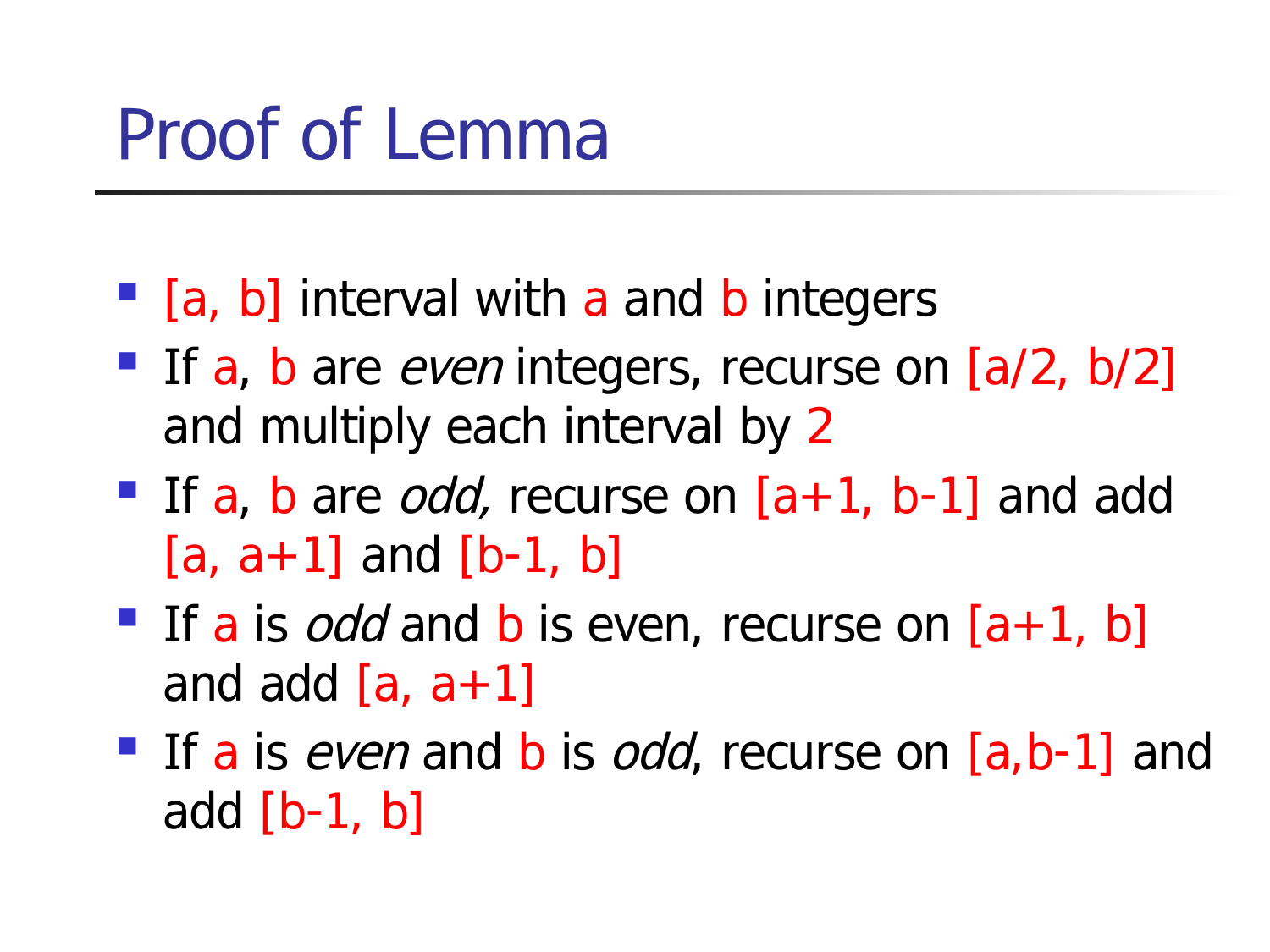

# Proof of Lemma
[a, b] interval with a and b integers
If a, b are even integers, recurse on [a/2, b/2] and multiply each interval by 2
If a, b are odd, recurse on [a+1, b-1] and add [a, a+1] and [b-1, b]
If a is odd and b is even, recurse on [a+1, b] and add [a, a+1]
If a is even and b is odd, recurse on [a,b-1] and add [b-1, b]